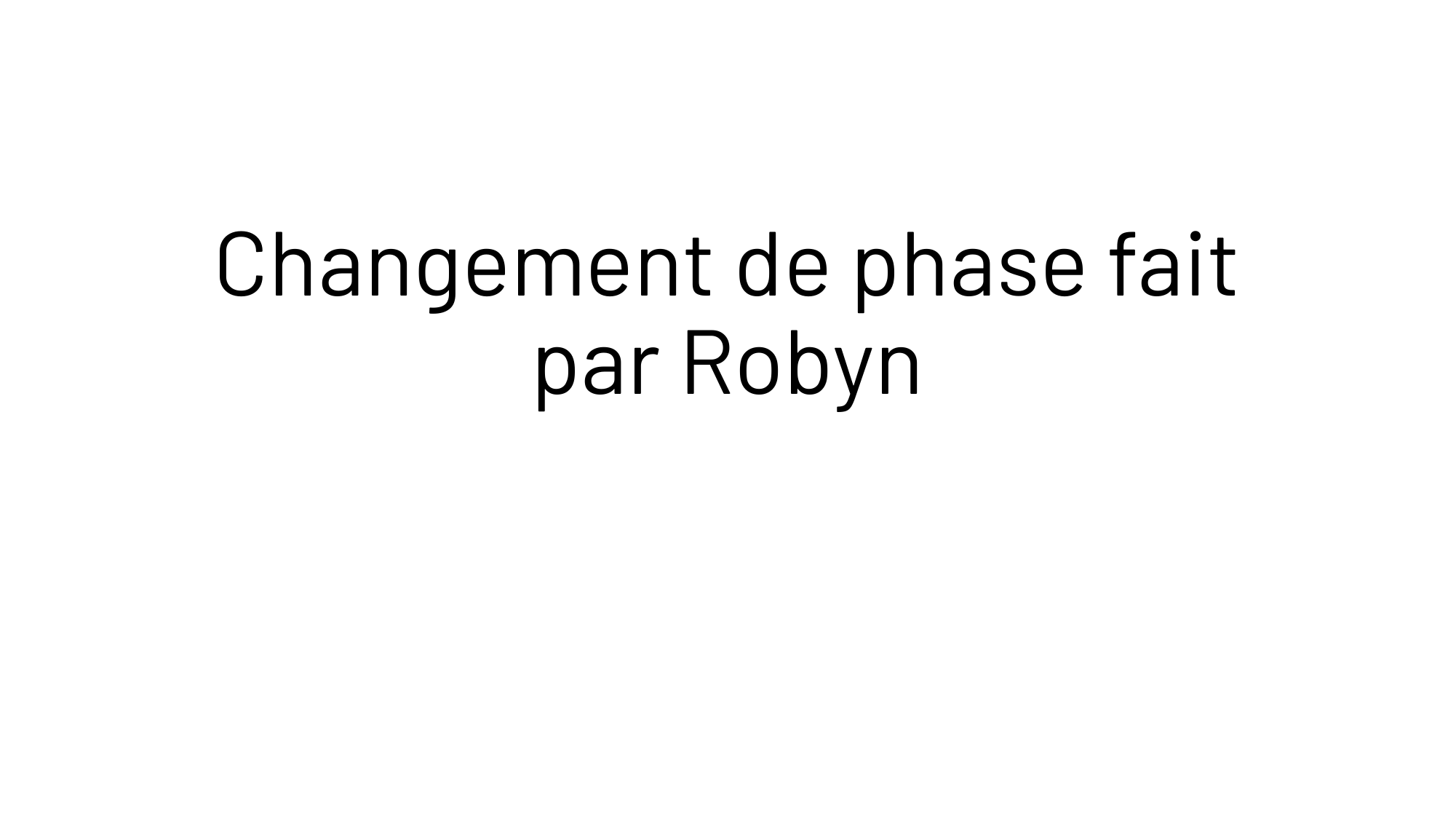

# Changement de phase fait par Robyn